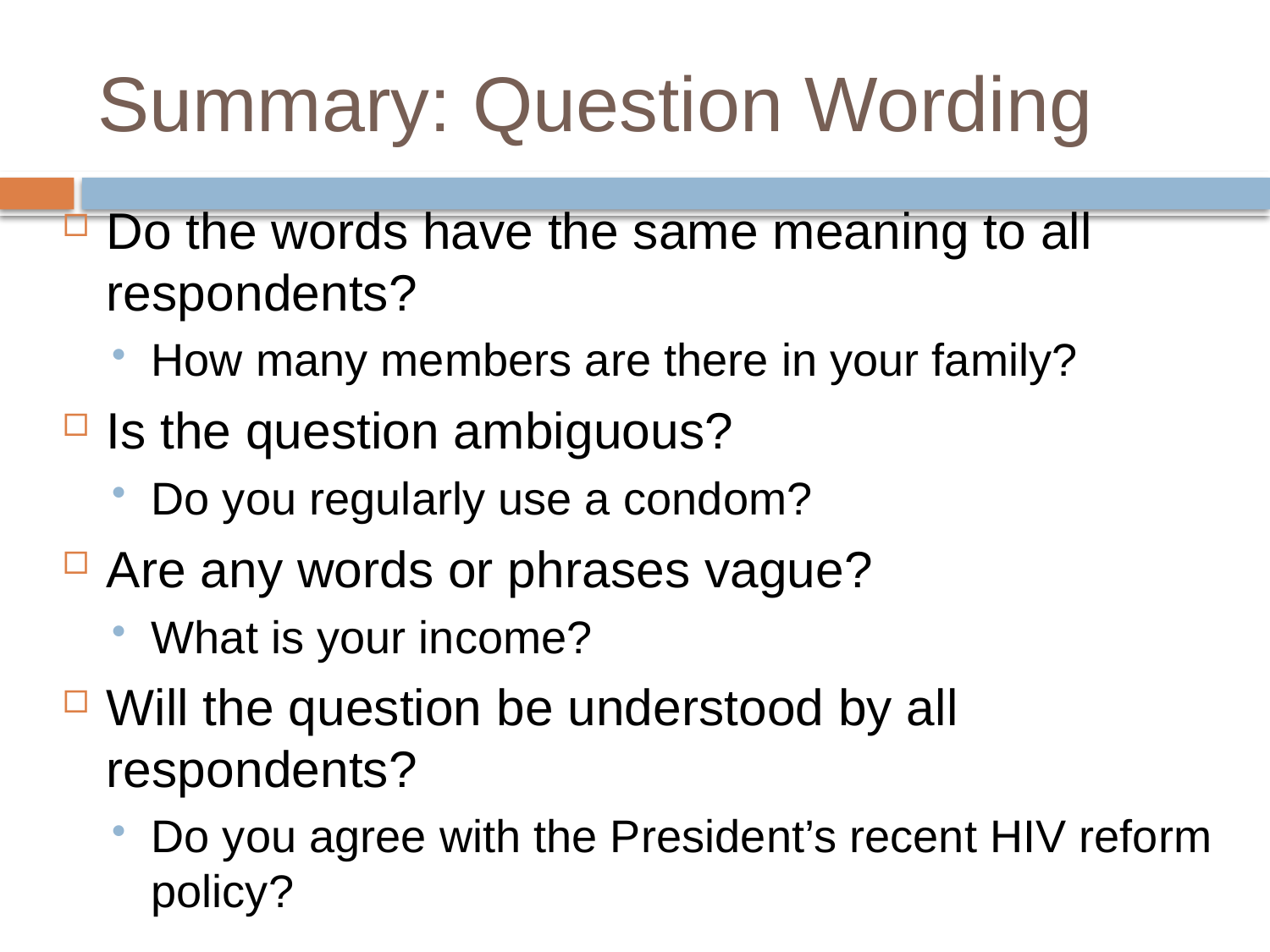

# Summary: Question Wording
Do the words have the same meaning to all respondents?
How many members are there in your family?
Is the question ambiguous?
Do you regularly use a condom?
Are any words or phrases vague?
What is your income?
Will the question be understood by all respondents?
Do you agree with the President’s recent HIV reform policy?